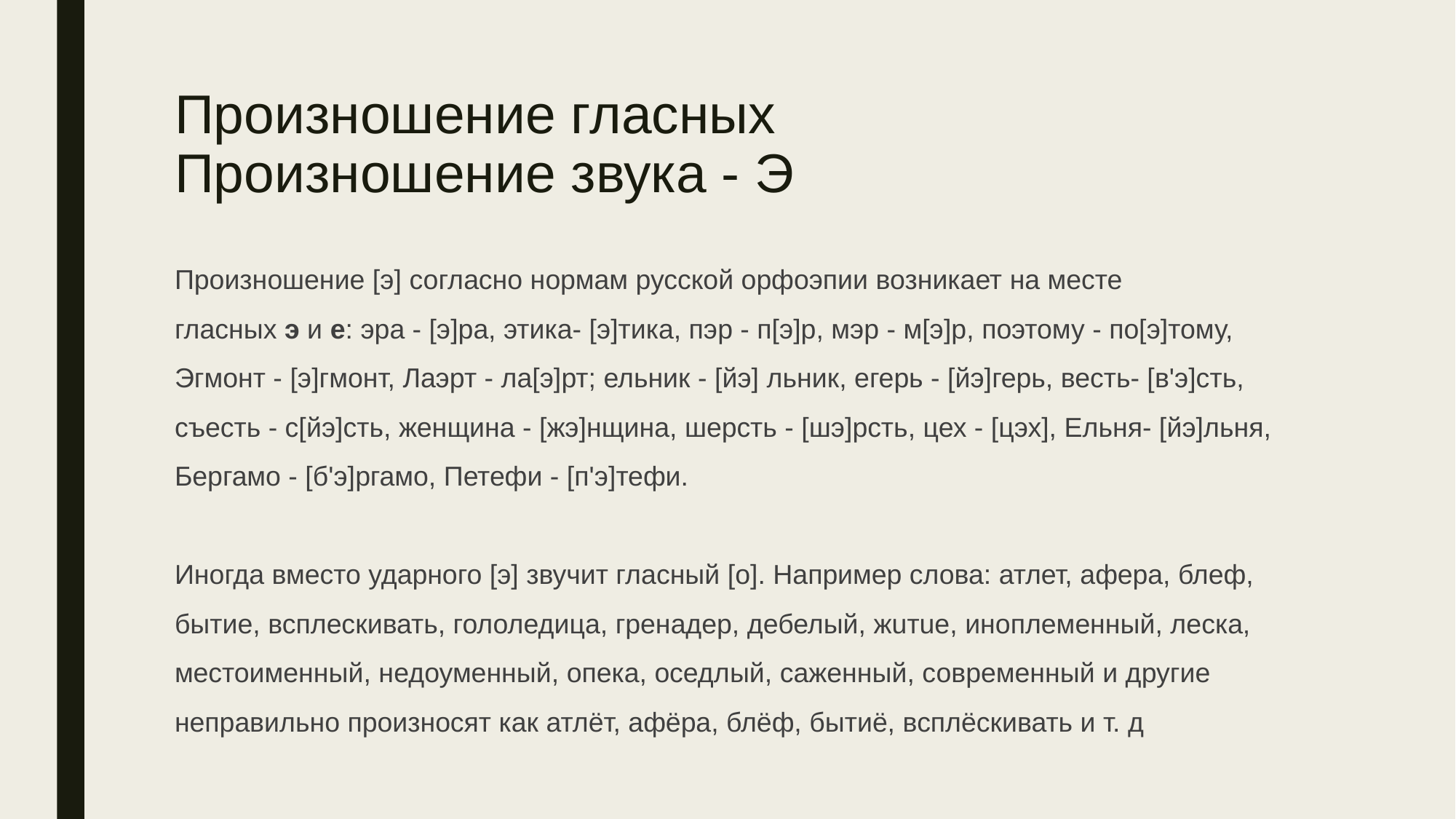

# Произношение гласных Произношение звука - Э
Произношение [э] согласно нормам русской орфоэпии возникает на месте гласных э и е: эра - [э]ра, этика- [э]тика, пэр - п[э]р, мэр - м[э]р, поэтому - по[э]тому, Эгмонт - [э]гмонт, Лаэрт - ла[э]рт; ельник - [йэ] льник, егерь - [йэ]герь, весть- [в'э]сть, съесть - с[йэ]сть, женщина - [жэ]нщина, шерсть - [шэ]рсть, цех - [цэх], Ельня- [йэ]льня, Бергамо - [б'э]ргамо, Петефи - [п'э]тефи.
Иногда вместо ударного [э] звучит гласный [о]. Например слова: атлет, афера, блеф, бытие, всплескивать, гололедица, гренадер, дебелый, жuтuе, иноплеменный, леска, местоименный, недоуменный, опека, оседлый, саженный, современный и другие неправильно произносят как атлёт, афёра, блёф, бытиё, всплёскивать и т. д